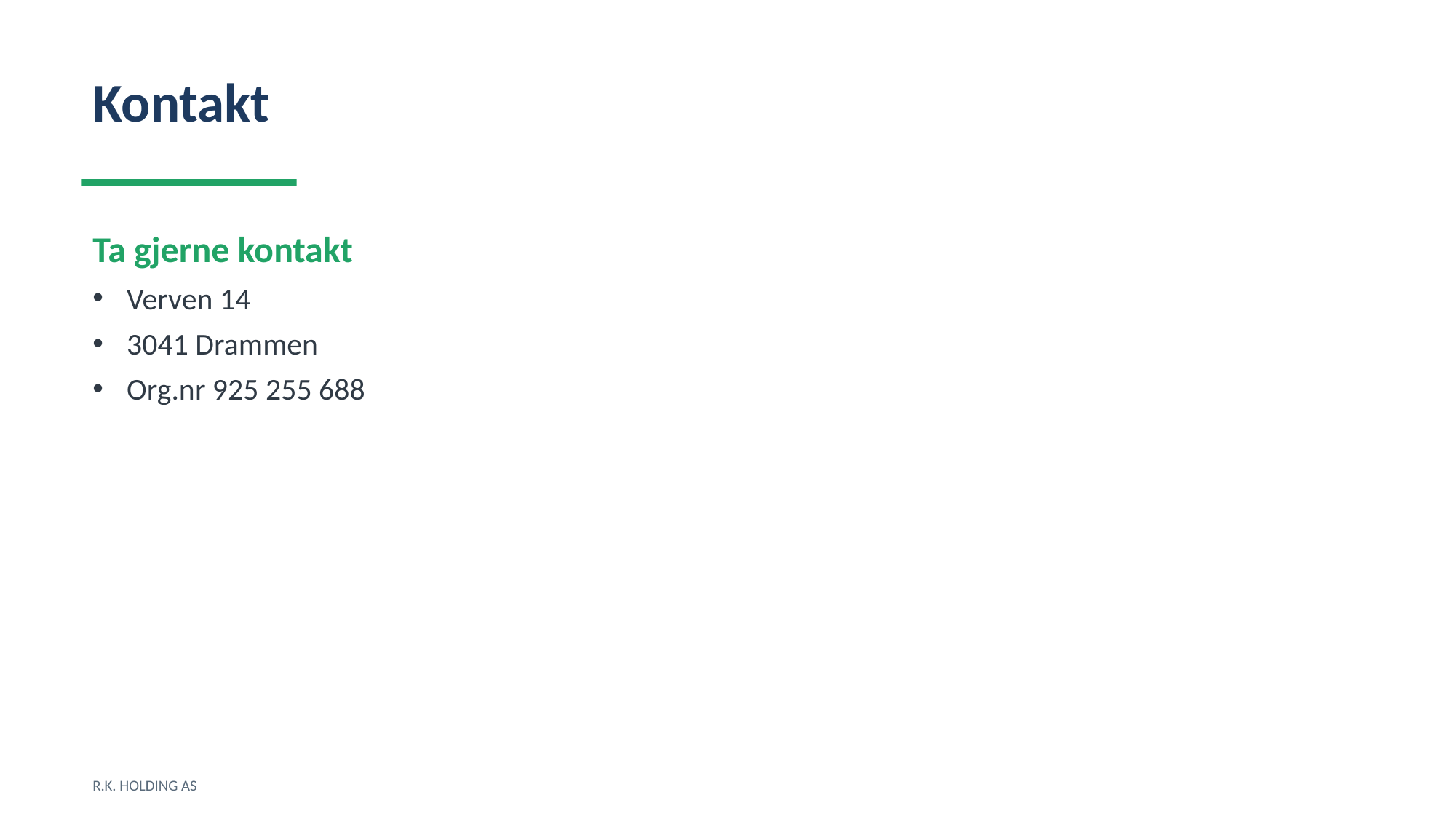

Kontakt

Ta gjerne kontakt
Verven 14
3041 Drammen
Org.nr 925 255 688
R.K. HOLDING AS